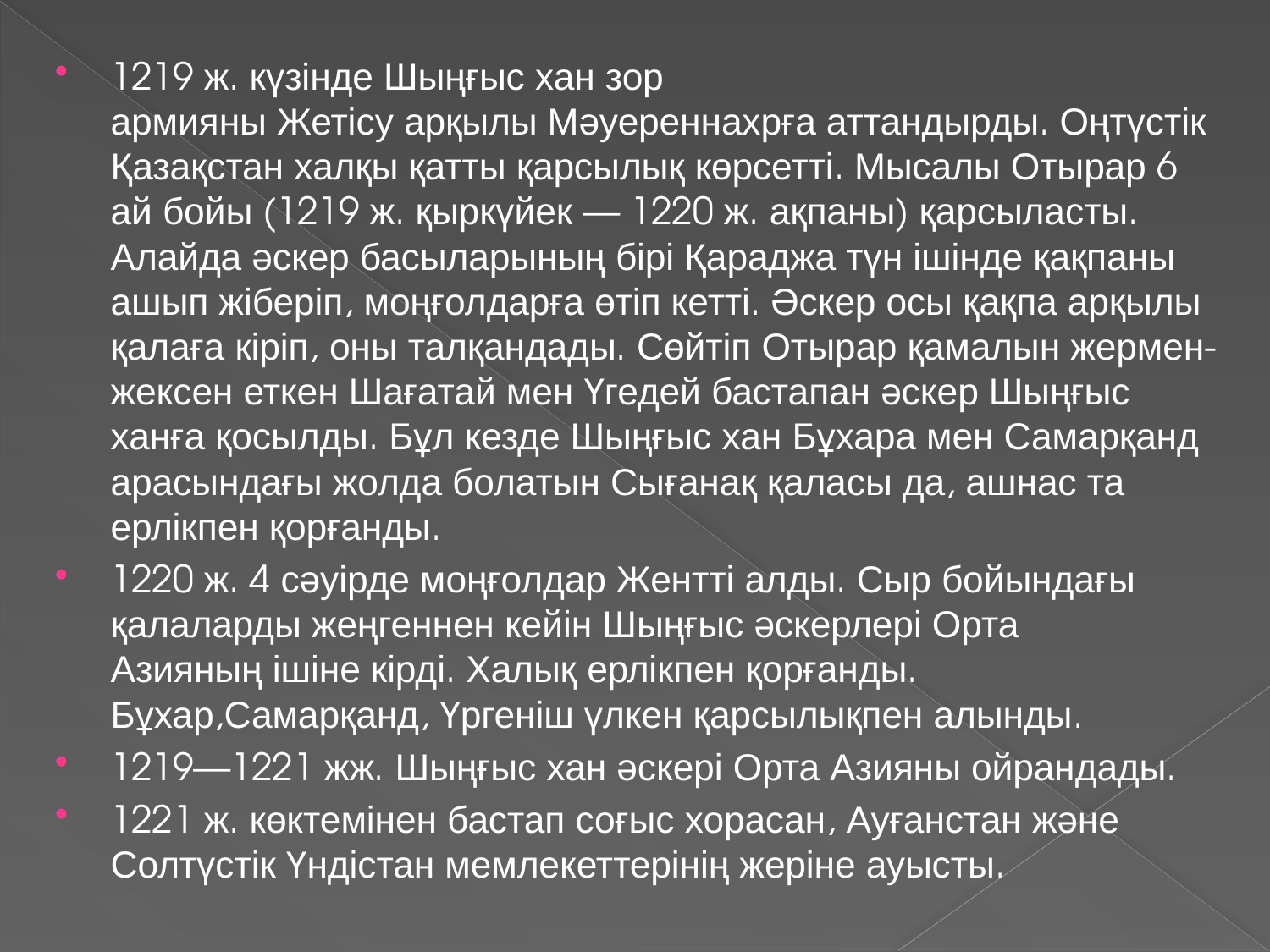

1219 ж. күзінде Шыңғыс хан зор армияны Жетісу арқылы Мәуереннахрға аттандырды. Оңтүстік Қазақстан халқы қатты қарсылық көрсетті. Мысалы Отырар 6 ай бойы (1219 ж. қыркүйек — 1220 ж. ақпаны) қарсыласты. Алайда әскер басыларының бірі Қараджа түн ішінде қақпаны ашып жіберіп, моңғолдарға өтіп кетті. Әскер осы қақпа арқылы қалаға кіріп, оны талқандады. Сөйтіп Отырар қамалын жермен-жексен еткен Шағатай мен Үгедей бастапан әскер Шыңғыс ханға қосылды. Бұл кезде Шыңғыс хан Бұхара мен Самарқанд арасындағы жолда болатын Сығанақ қаласы да, ашнас та ерлікпен қорғанды.
1220 ж. 4 сәуірде моңғолдар Жентті алды. Сыр бойындағы қалаларды жеңгеннен кейін Шыңғыс әскерлері Орта Азияның ішіне кірді. Халық ерлікпен қорғанды. Бұхар,Самарқанд, Үргеніш үлкен қарсылықпен алынды.
1219—1221 жж. Шыңғыс хан әскері Орта Азияны ойрандады.
1221 ж. көктемінен бастап соғыс хорасан, Ауғанстан және Солтүстік Үндістан мемлекеттерінің жеріне ауысты.